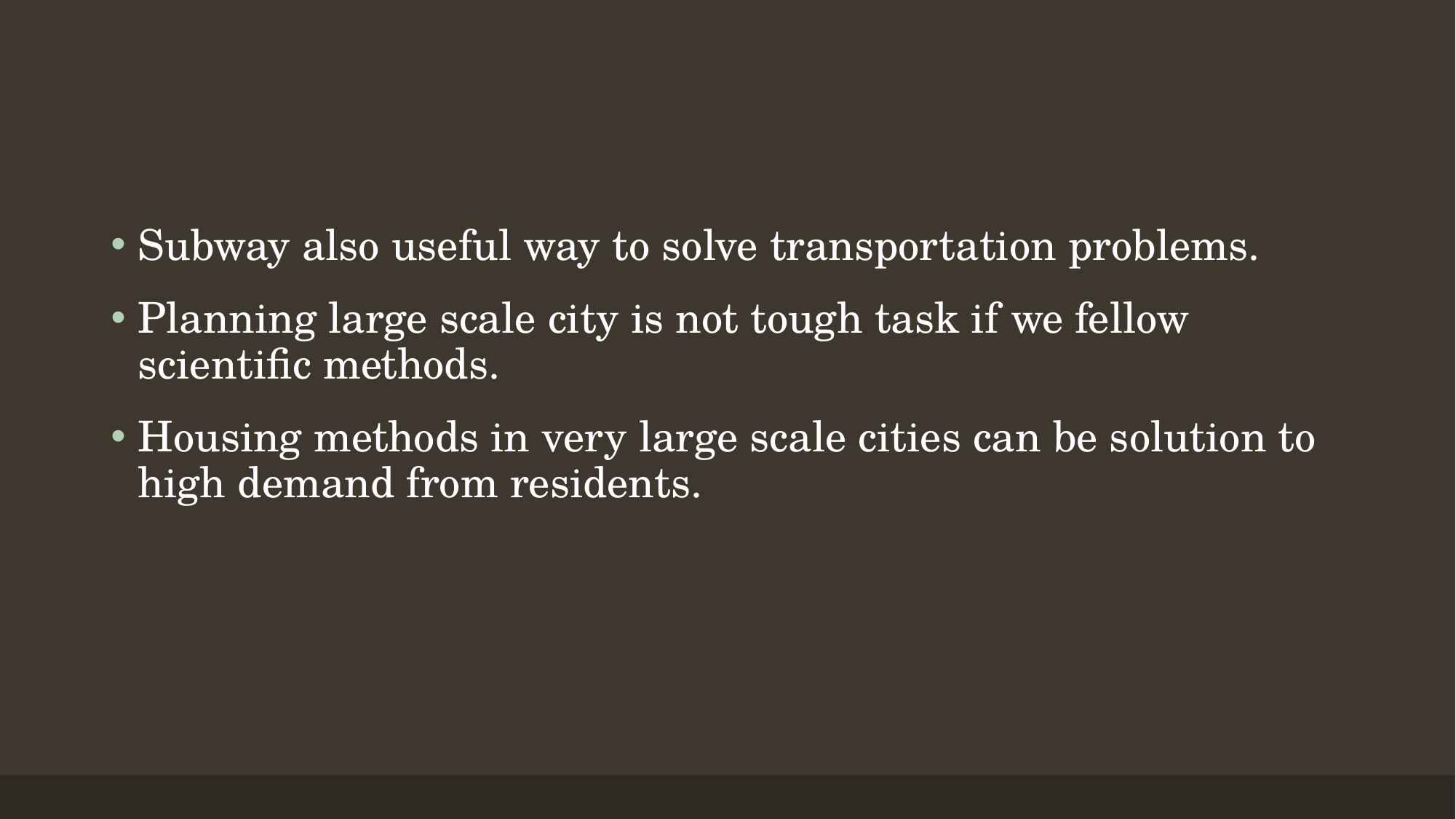

#
Subway also useful way to solve transportation problems.
Planning large scale city is not tough task if we fellow scientific methods.
Housing methods in very large scale cities can be solution to high demand from residents.